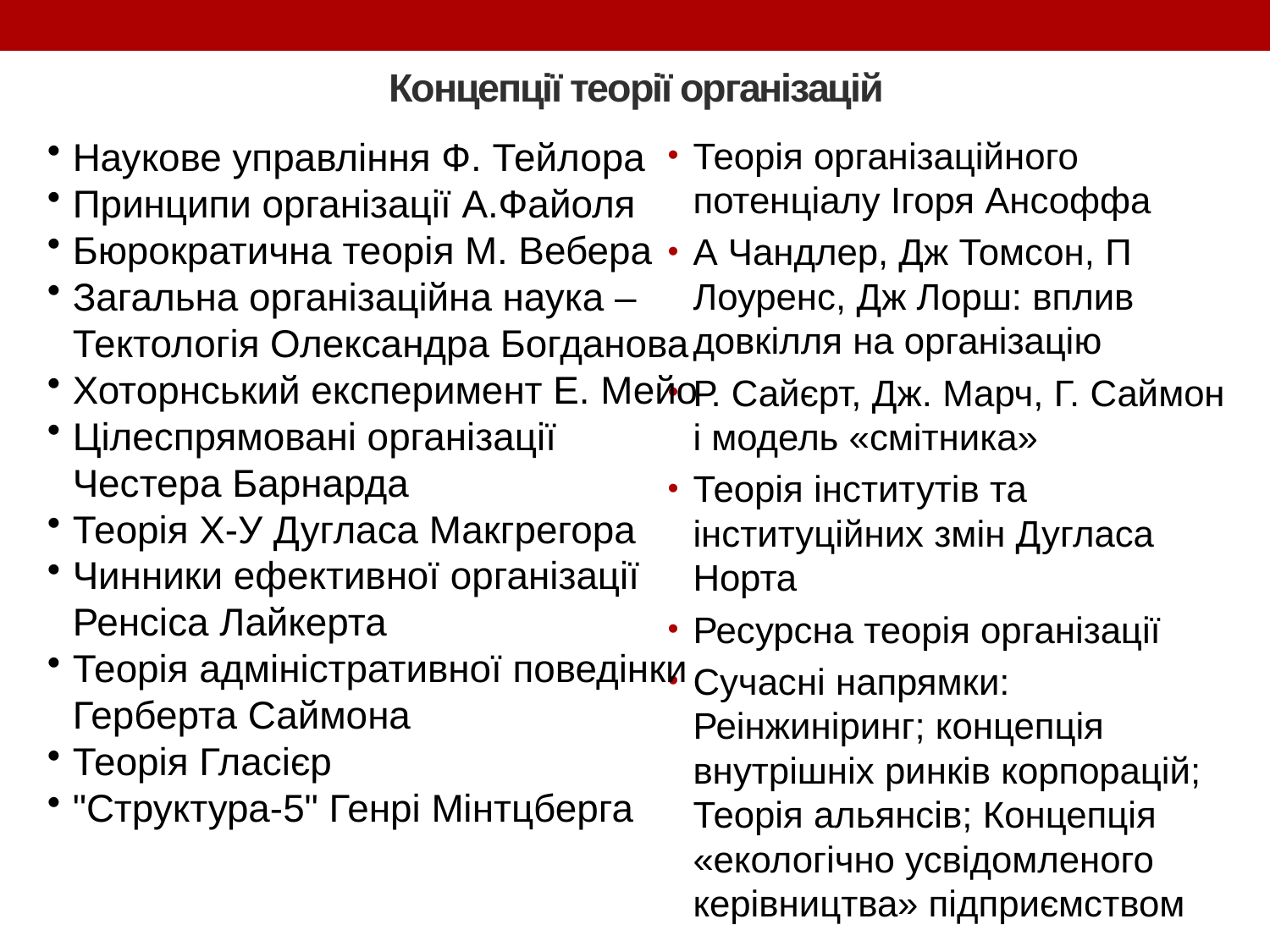

# Концепції теорії організацій
Наукове управління Ф. Тейлора
Принципи організації А.Файоля
Бюрократична теорія М. Вебера
Загальна організаційна наука – Тектологія Олександра Богданова
Хоторнський експеримент Е. Мейо
Цілеспрямовані організації Честера Барнарда
Теорія Х-У Дугласа Макгрегора
Чинники ефективної організації Ренсіса Лайкерта
Теорія адміністративної поведінки Герберта Саймона
Теорія Гласієр
"Структура-5" Генрі Мінтцберга
Теорія організаційного потенціалу Ігоря Ансоффа
А Чандлер, Дж Томсон, П Лоуренс, Дж Лорш: вплив довкілля на організацію
Р. Сайєрт, Дж. Марч, Г. Саймон і модель «смітника»
Теорія інститутів та інституційних змін Дугласа Норта
Ресурсна теорія організації
Сучасні напрямки: Реінжиніринг; концепція внутрішніх ринків корпорацій; Теорія альянсів; Концепція «екологічно усвідомленого керівництва» підприємством